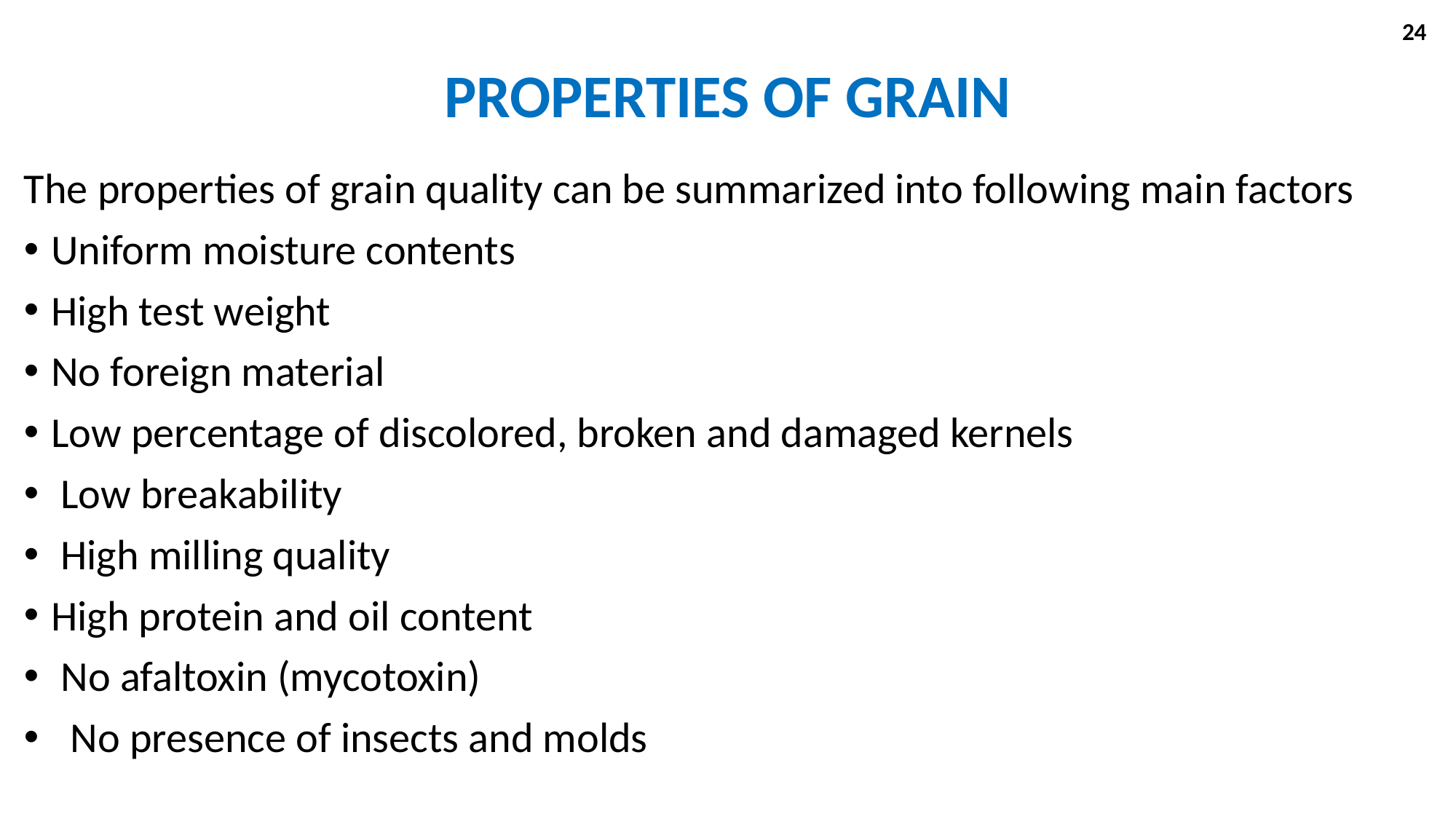

24
# PROPERTIES OF GRAIN
The properties of grain quality can be summarized into following main factors
Uniform moisture contents
High test weight
No foreign material
Low percentage of discolored, broken and damaged kernels
 Low breakability
 High milling quality
High protein and oil content
 No afaltoxin (mycotoxin)
  No presence of insects and molds